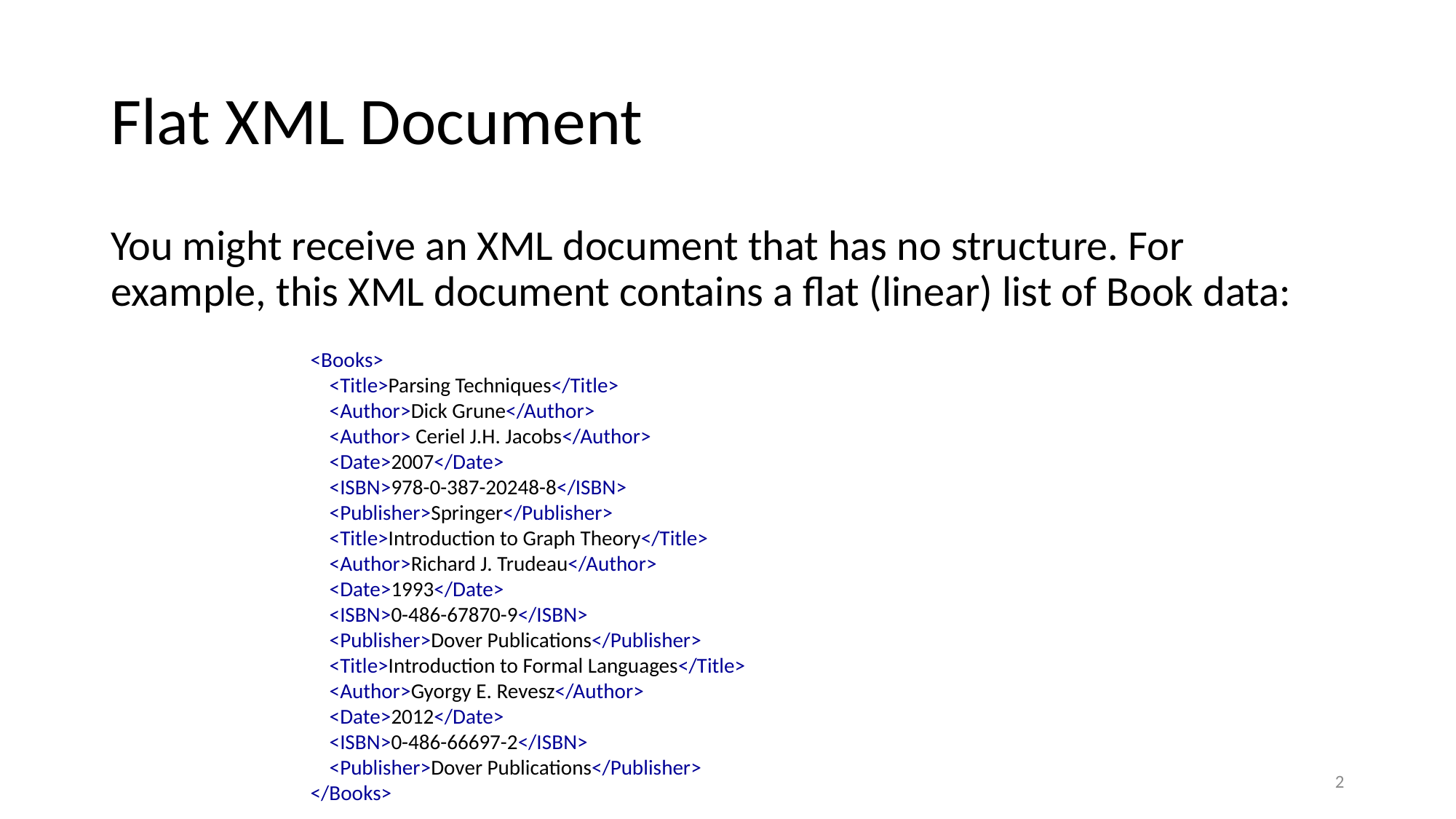

# Flat XML Document
You might receive an XML document that has no structure. For example, this XML document contains a flat (linear) list of Book data:
<Books>
    <Title>Parsing Techniques</Title>
    <Author>Dick Grune</Author>
    <Author> Ceriel J.H. Jacobs</Author>
    <Date>2007</Date>
    <ISBN>978-0-387-20248-8</ISBN>
    <Publisher>Springer</Publisher>
    <Title>Introduction to Graph Theory</Title>
    <Author>Richard J. Trudeau</Author>
    <Date>1993</Date>
    <ISBN>0-486-67870-9</ISBN>
    <Publisher>Dover Publications</Publisher>
    <Title>Introduction to Formal Languages</Title>
    <Author>Gyorgy E. Revesz</Author>
    <Date>2012</Date>
    <ISBN>0-486-66697-2</ISBN>
    <Publisher>Dover Publications</Publisher>
</Books>
2